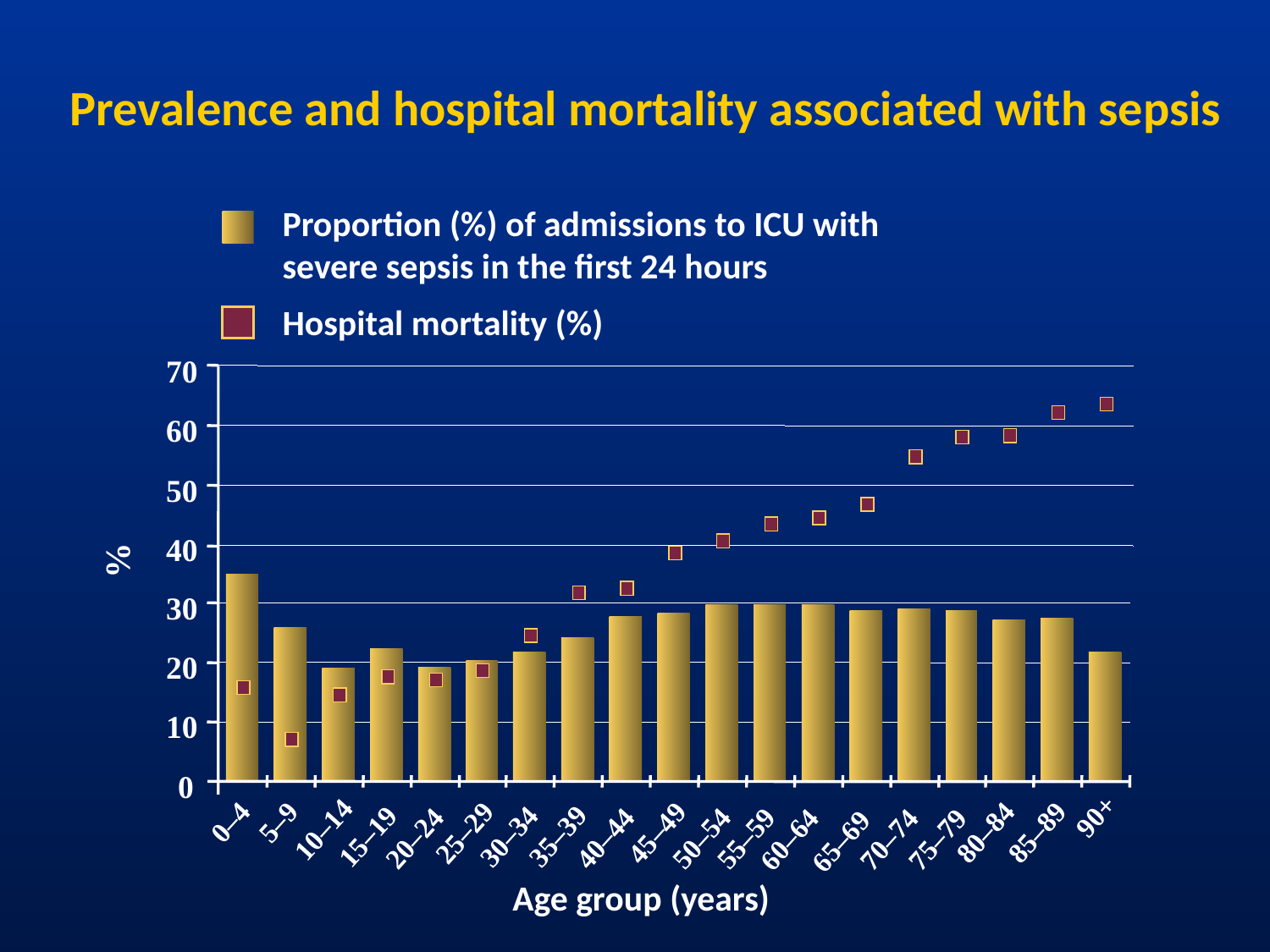

# Prevalence and hospital mortality associated with sepsis
Proportion (%) of admissions to ICU with
severe sepsis in the first 24 hours
Hospital mortality (%)

70

60

50

40
 %

30

20

10

0

0–4
5–9
90+
10–14
25–29
45–49
35–39
15–19
30–34
20–24
40–44
50–54
55–59
80–84
85–89
60–64
70–74
75–79
65–69
Age group (years)